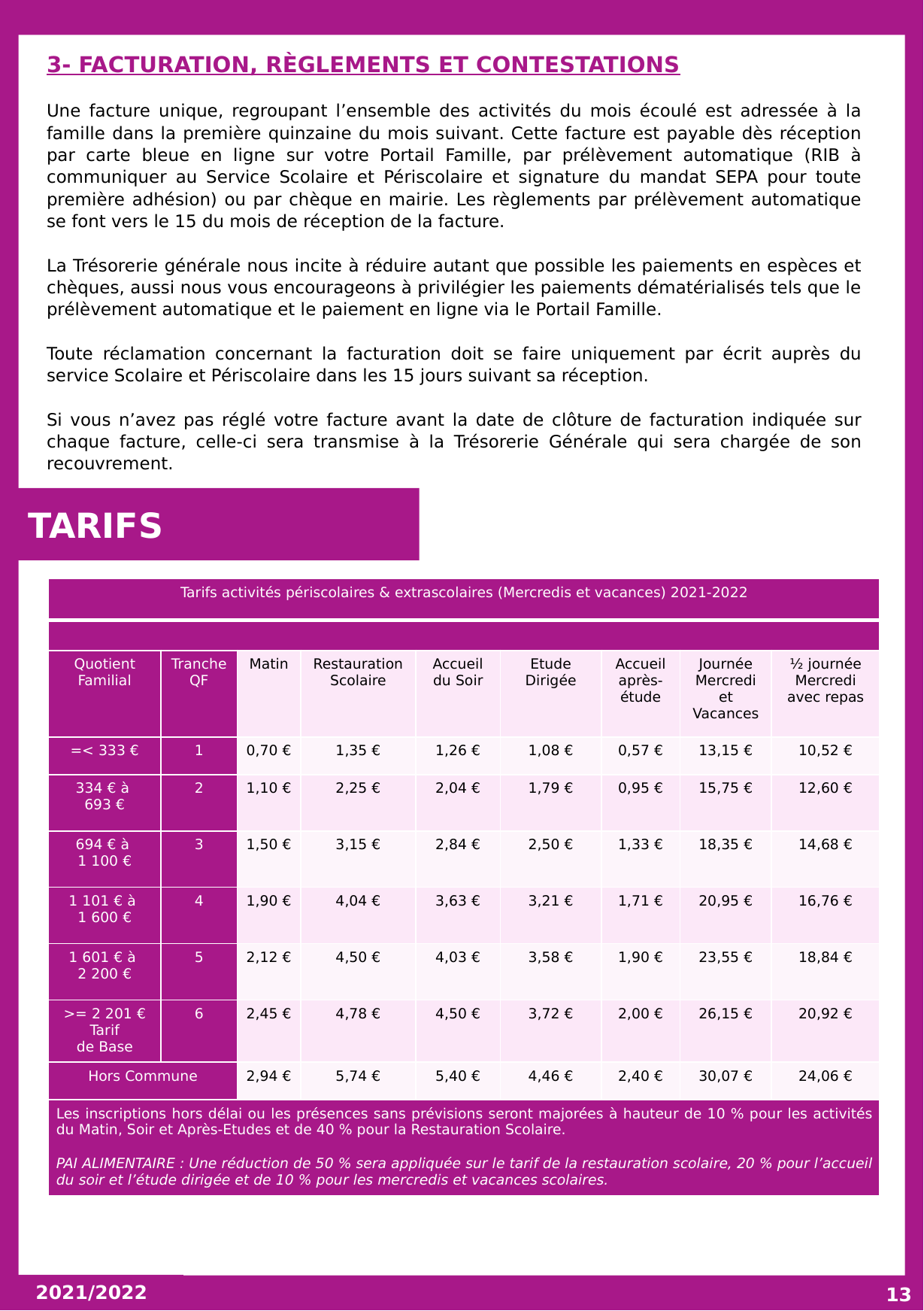

3- Facturation, Règlements et Contestations
Une facture unique, regroupant l’ensemble des activités du mois écoulé est adressée à la famille dans la première quinzaine du mois suivant. Cette facture est payable dès réception par carte bleue en ligne sur votre Portail Famille, par prélèvement automatique (RIB à communiquer au Service Scolaire et Périscolaire et signature du mandat SEPA pour toute première adhésion) ou par chèque en mairie. Les règlements par prélèvement automatique se font vers le 15 du mois de réception de la facture.
La Trésorerie générale nous incite à réduire autant que possible les paiements en espèces et chèques, aussi nous vous encourageons à privilégier les paiements dématérialisés tels que le prélèvement automatique et le paiement en ligne via le Portail Famille.
Toute réclamation concernant la facturation doit se faire uniquement par écrit auprès du service Scolaire et Périscolaire dans les 15 jours suivant sa réception.
Si vous n’avez pas réglé votre facture avant la date de clôture de facturation indiquée sur chaque facture, celle-ci sera transmise à la Trésorerie Générale qui sera chargée de son recouvrement.
Tarifs
| Tarifs activités périscolaires & extrascolaires (Mercredis et vacances) 2021-2022 |  |  |  |  |  |  |  |  |
| --- | --- | --- | --- | --- | --- | --- | --- | --- |
|  |  |  |  |  |  |  |  |  |
| Quotient Familial | Tranche QF | Matin | Restauration Scolaire | Accueil du Soir | Etude Dirigée | Accueil après-étude | Journée Mercredi et Vacances | ½ journée Mercredi avec repas |
| =< 333 € | 1 | 0,70 € | 1,35 € | 1,26 € | 1,08 € | 0,57 € | 13,15 € | 10,52 € |
| 334 € à 693 € | 2 | 1,10 € | 2,25 € | 2,04 € | 1,79 € | 0,95 € | 15,75 € | 12,60 € |
| 694 € à 1 100 € | 3 | 1,50 € | 3,15 € | 2,84 € | 2,50 € | 1,33 € | 18,35 € | 14,68 € |
| 1 101 € à 1 600 € | 4 | 1,90 € | 4,04 € | 3,63 € | 3,21 € | 1,71 € | 20,95 € | 16,76 € |
| 1 601 € à 2 200 € | 5 | 2,12 € | 4,50 € | 4,03 € | 3,58 € | 1,90 € | 23,55 € | 18,84 € |
| >= 2 201 € Tarif de Base | 6 | 2,45 € | 4,78 € | 4,50 € | 3,72 € | 2,00 € | 26,15 € | 20,92 € |
| Hors Commune |  | 2,94 € | 5,74 € | 5,40 € | 4,46 € | 2,40 € | 30,07 € | 24,06 € |
| Les inscriptions hors délai ou les présences sans prévisions seront majorées à hauteur de 10 % pour les activités du Matin, Soir et Après-Etudes et de 40 % pour la Restauration Scolaire. PAI ALIMENTAIRE : Une réduction de 50 % sera appliquée sur le tarif de la restauration scolaire, 20 % pour l’accueil du soir et l’étude dirigée et de 10 % pour les mercredis et vacances scolaires. |  |  |  |  |  |  |  |  |

13
2021/2022